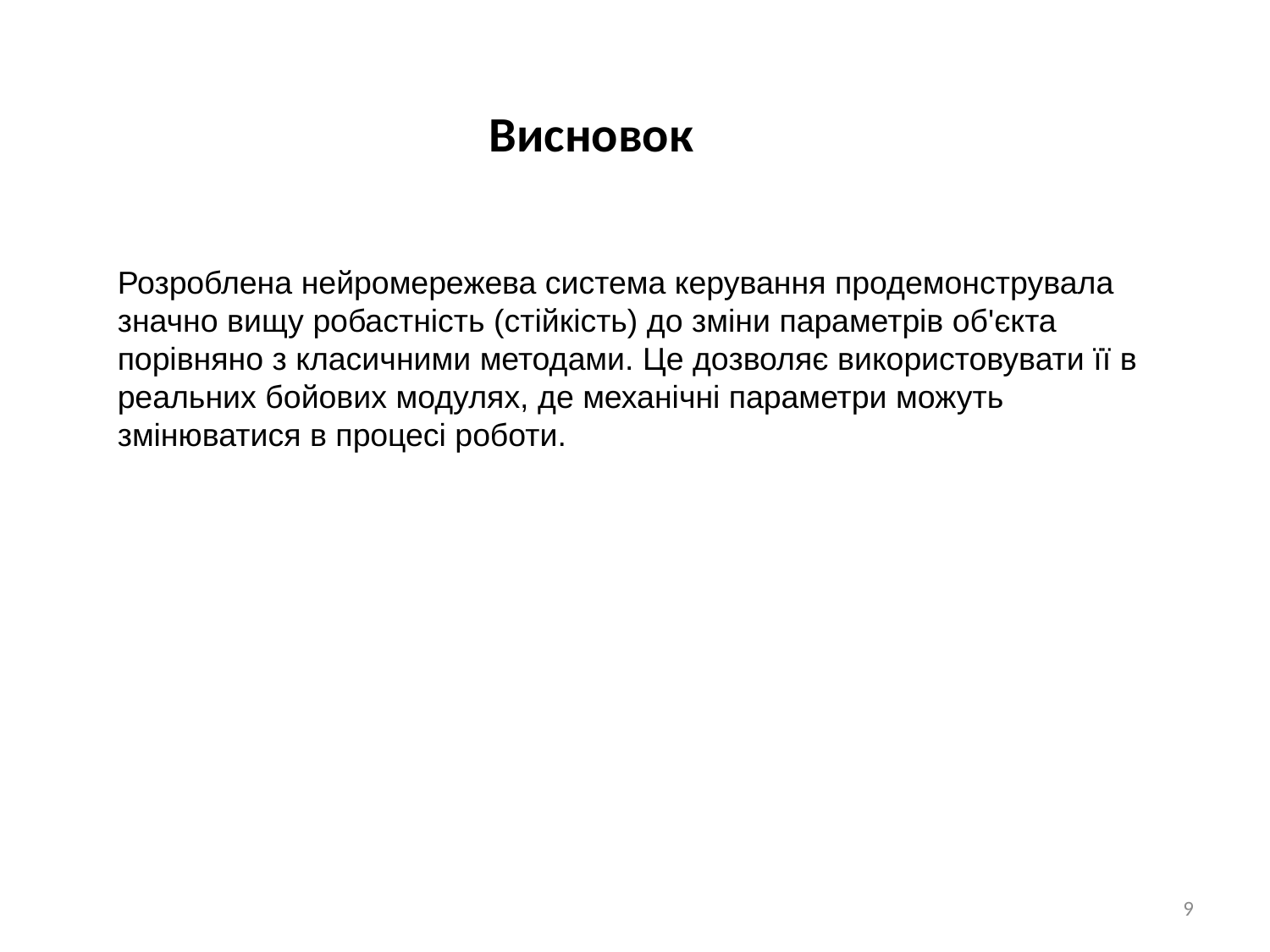

Висновок
Розроблена нейромережева система керування продемонструвала значно вищу робастність (стійкість) до зміни параметрів об'єкта порівняно з класичними методами. Це дозволяє використовувати її в реальних бойових модулях, де механічні параметри можуть змінюватися в процесі роботи.

9